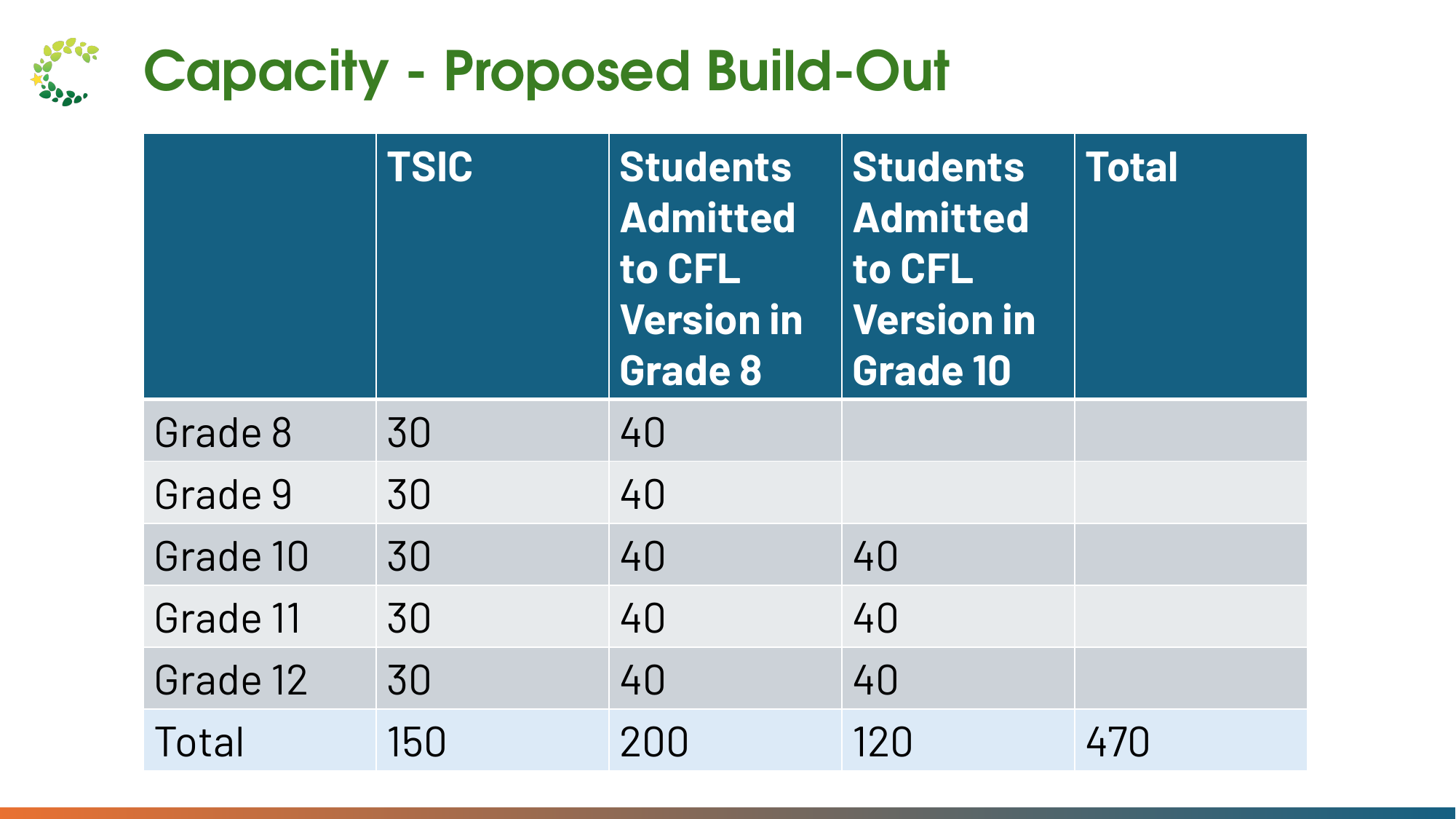

Capacity - Proposed Build-Out
|  | TSIC | Students Admitted to CFL Version in Grade 8 | Students Admitted to CFL Version in Grade 10 | Total |
| --- | --- | --- | --- | --- |
| Grade 8 | 30 | 40 |  |  |
| Grade 9 | 30 | 40 |  |  |
| Grade 10 | 30 | 40 | 40 |  |
| Grade 11 | 30 | 40 | 40 |  |
| Grade 12 | 30 | 40 | 40 |  |
| Total | 150 | 200 | 120 | 470 |